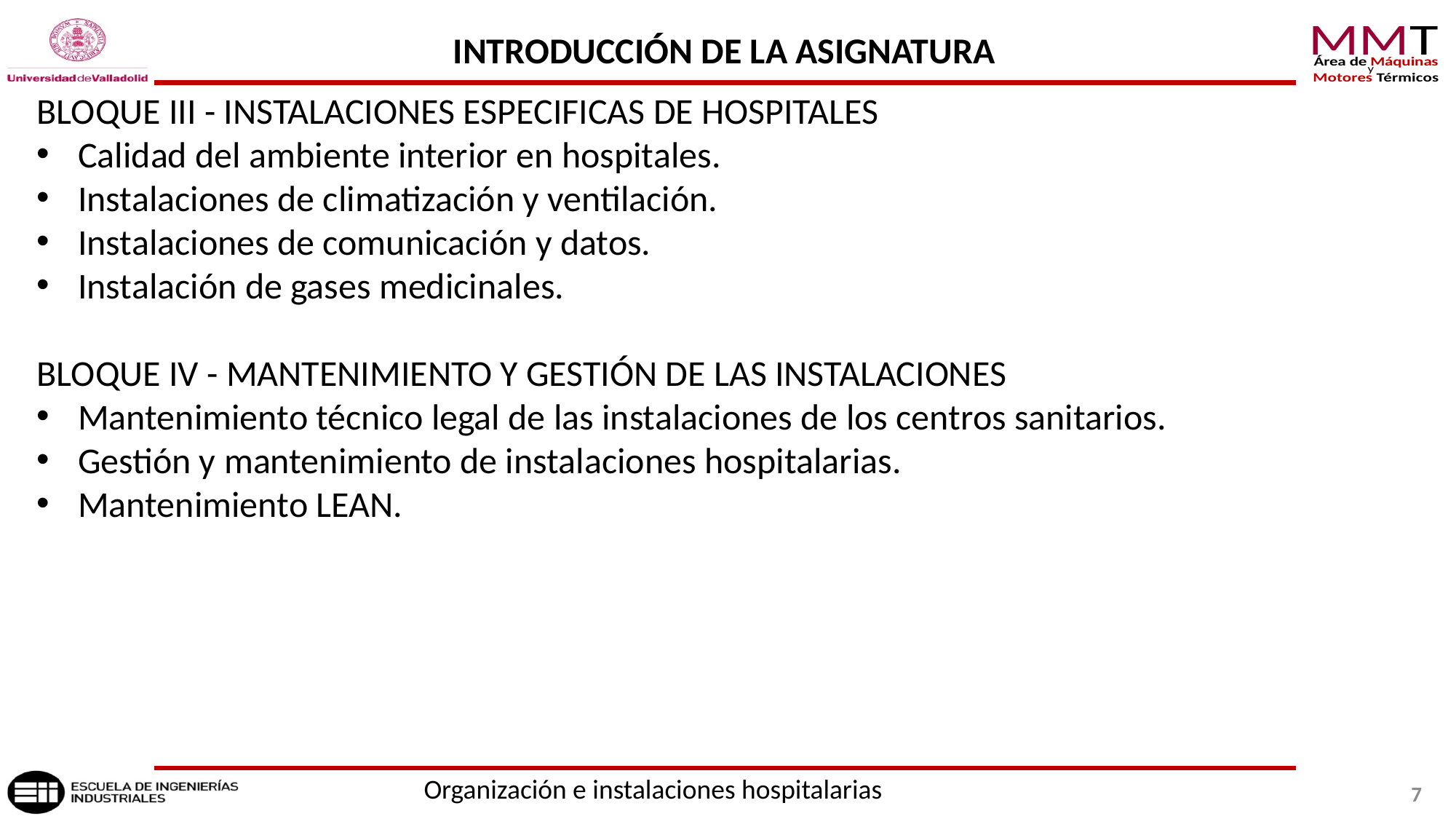

INTRODUCCIÓN DE LA ASIGNATURA
BLOQUE III - INSTALACIONES ESPECIFICAS DE HOSPITALES
Calidad del ambiente interior en hospitales.
Instalaciones de climatización y ventilación.
Instalaciones de comunicación y datos.
Instalación de gases medicinales.

BLOQUE IV - MANTENIMIENTO Y GESTIÓN DE LAS INSTALACIONES
Mantenimiento técnico legal de las instalaciones de los centros sanitarios.
Gestión y mantenimiento de instalaciones hospitalarias.
Mantenimiento LEAN.
Organización e instalaciones hospitalarias

7